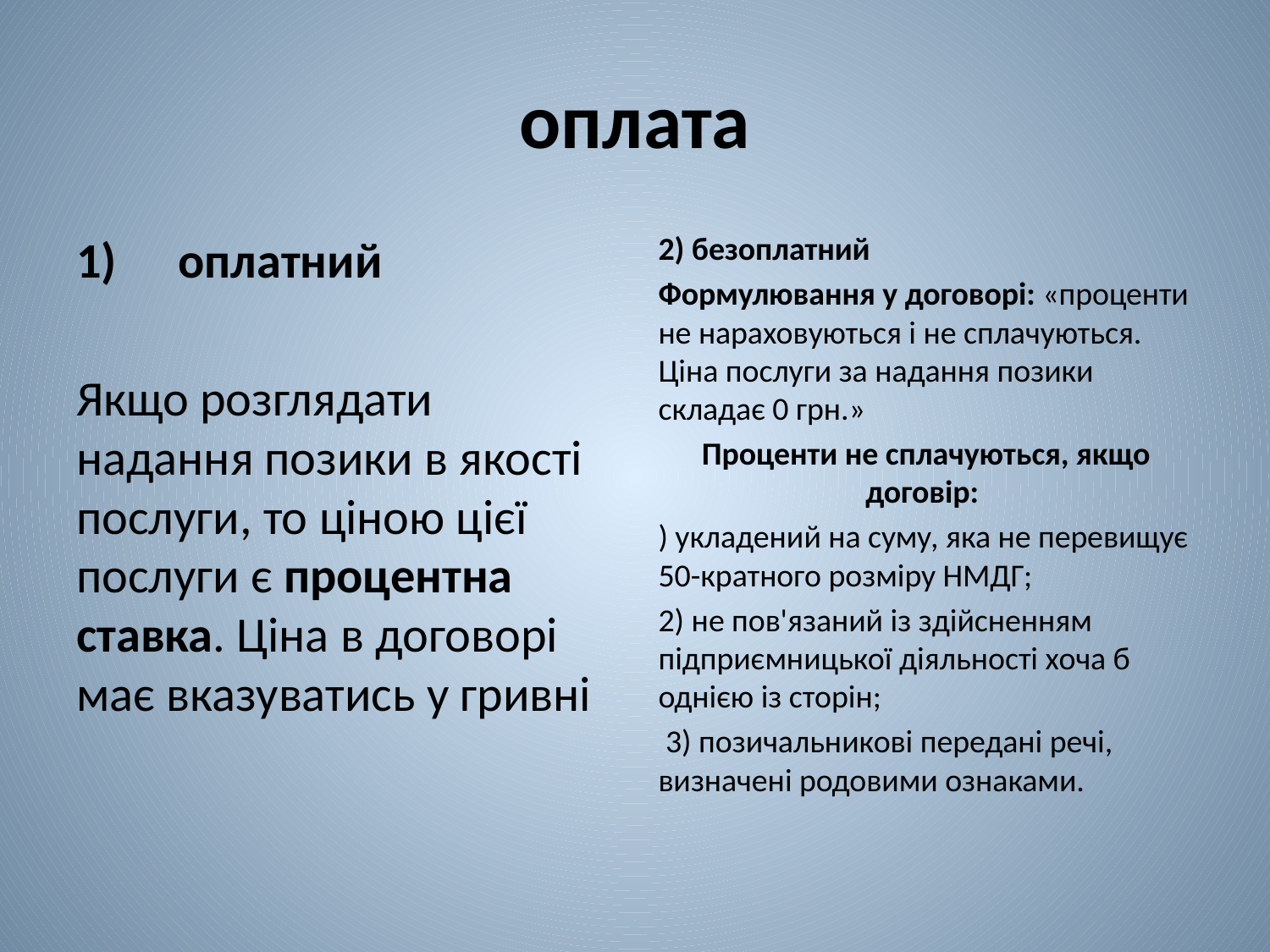

# оплата
оплатний

Якщо розглядати надання позики в якості послуги, то ціною цієї послуги є процентна ставка. Ціна в договорі має вказуватись у гривні
2) безоплатний
Формулювання у договорі: «проценти не нараховуються і не сплачуються. Ціна послуги за надання позики складає 0 грн.»
Проценти не сплачуються, якщо договір:
) укладений на суму, яка не перевищує 50-кратного розміру НМДГ;
2) не пов'язаний із здійсненням підприємницької діяльності хоча б однією із сторін;
 3) позичальникові передані речі, визначені родовими ознаками.